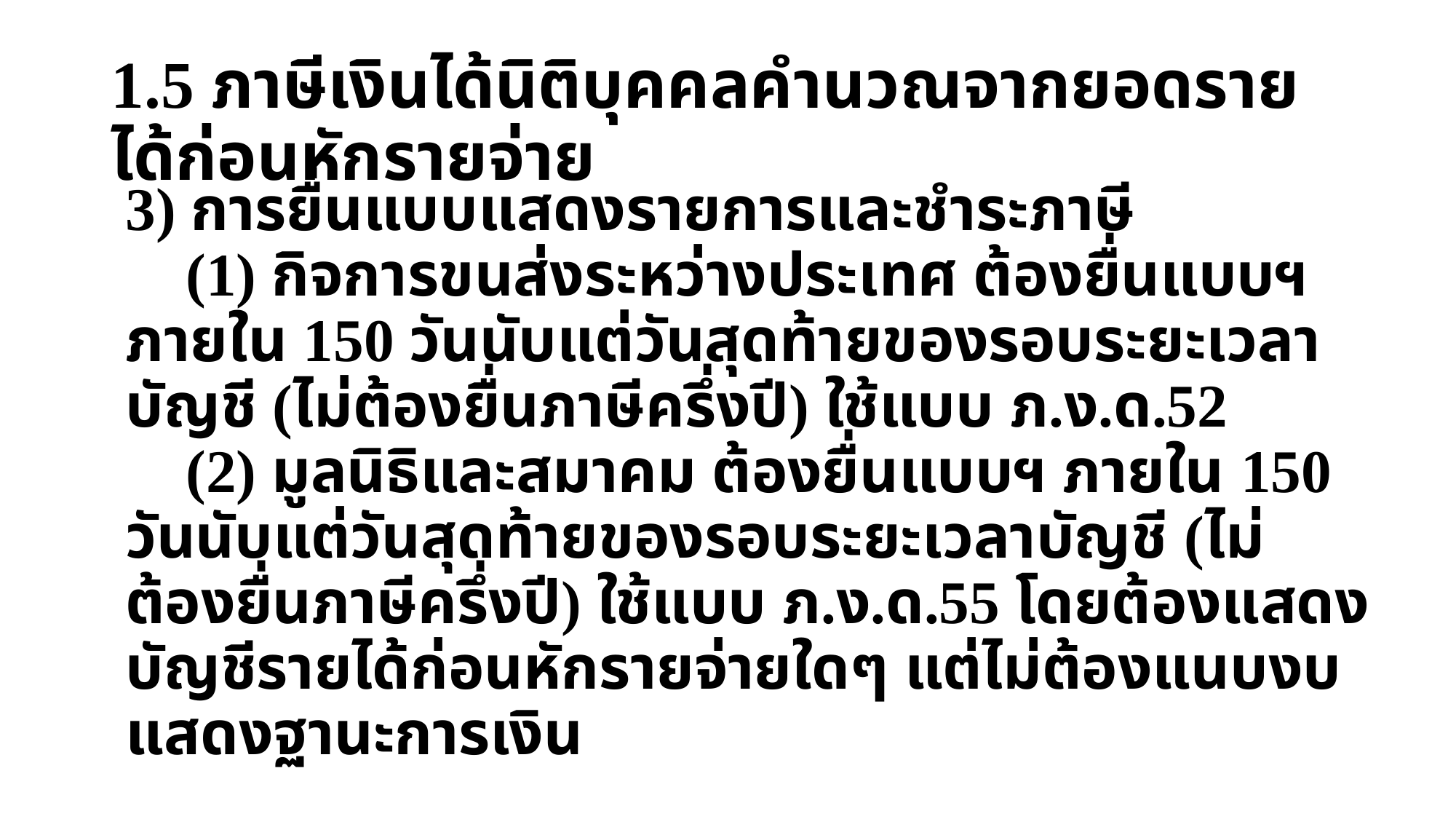

# 1.5 ภาษีเงินได้นิติบุคคลคำนวณจากยอดรายได้ก่อนหักรายจ่าย
3) การยื่นแบบแสดงรายการและชำระภาษี
    (1) กิจการขนส่งระหว่างประเทศ ต้องยื่นแบบฯ ภายใน 150 วันนับแต่วันสุดท้ายของรอบระยะเวลาบัญชี (ไม่ต้องยื่นภาษีครึ่งปี) ใช้แบบ ภ.ง.ด.52
    (2) มูลนิธิและสมาคม ต้องยื่นแบบฯ ภายใน 150 วันนับแต่วันสุดท้ายของรอบระยะเวลาบัญชี (ไม่ต้องยื่นภาษีครึ่งปี) ใช้แบบ ภ.ง.ด.55 โดยต้องแสดงบัญชีรายได้ก่อนหักรายจ่ายใดๆ แต่ไม่ต้องแนบงบแสดงฐานะการเงิน